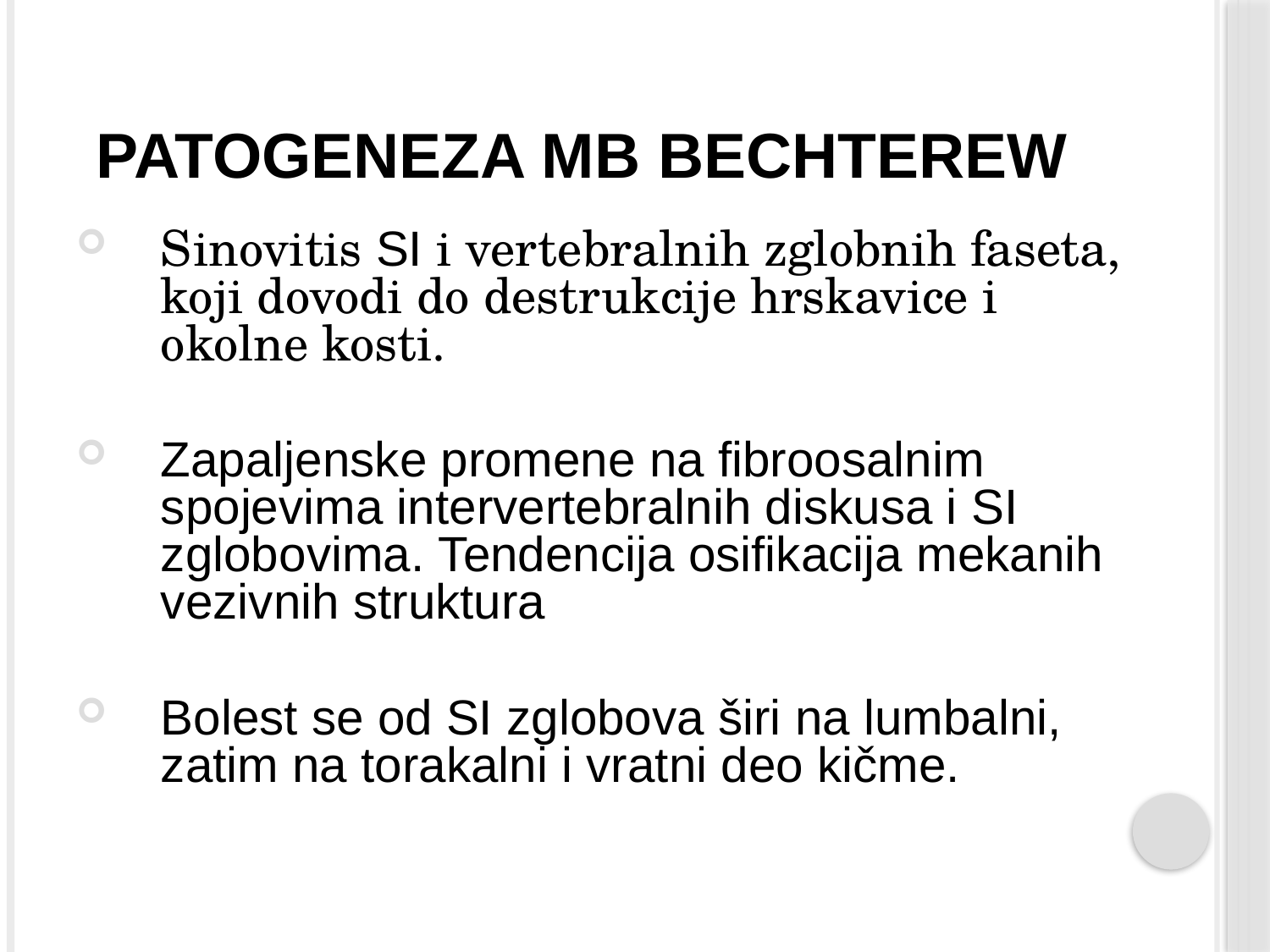

# PATOGENEZA MB BECHTEREW
Sinovitis SI i vertebralnih zglobnih faseta, koji dovodi do destrukcije hrskavice i okolne kosti.

Zapaljenske promene na fibroosalnim spojevima intervertebralnih diskusa i SI zglobovima. Tendencija osifikacija mekanih vezivnih struktura

Bolest se od SI zglobova širi na lumbalni, zatim na torakalni i vratni deo kičme.